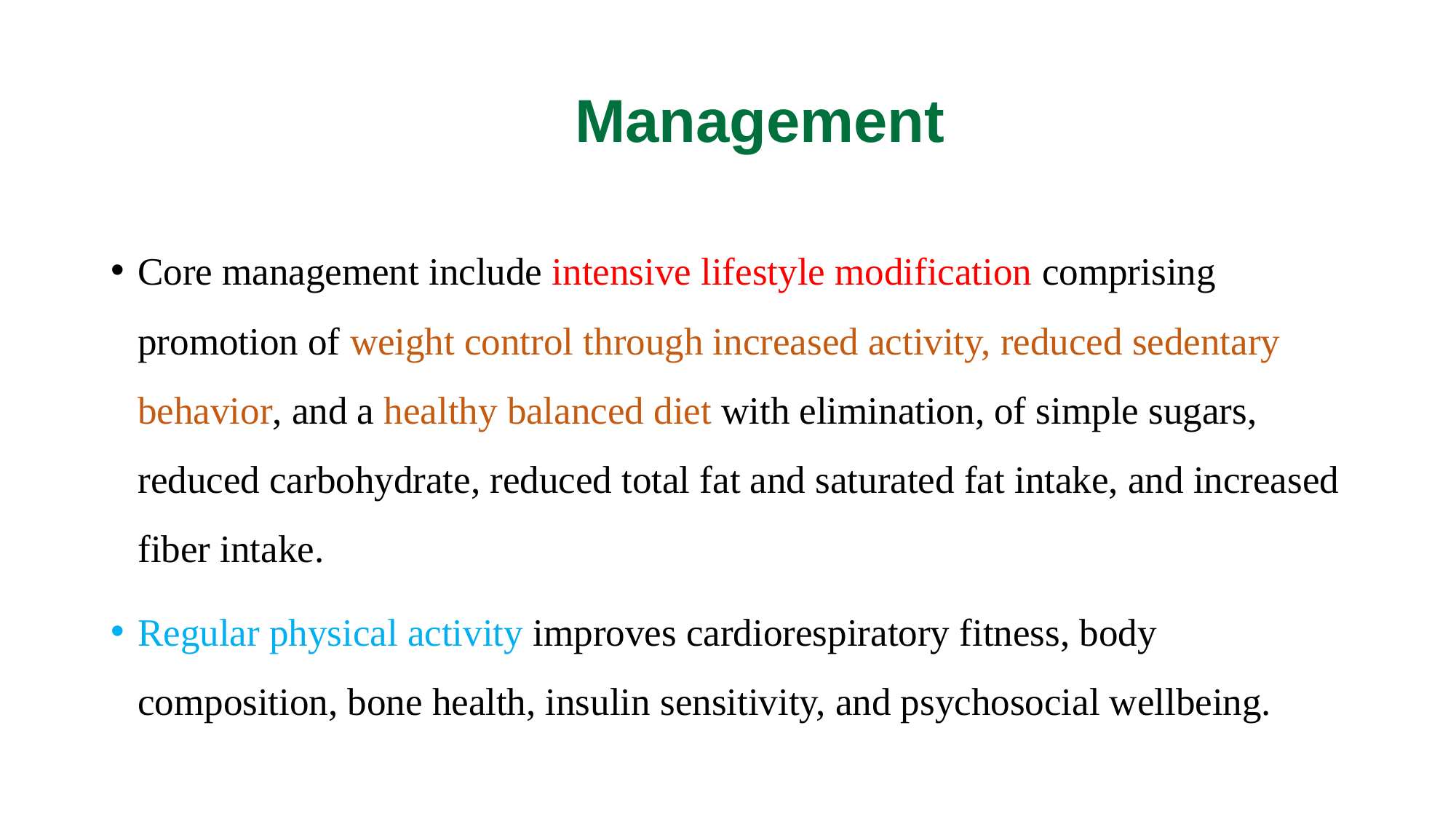

# Management
Core management include intensive lifestyle modification comprising promotion of weight control through increased activity, reduced sedentary behavior, and a healthy balanced diet with elimination, of simple sugars, reduced carbohydrate, reduced total fat and saturated fat intake, and increased fiber intake.
Regular physical activity improves cardiorespiratory fitness, body composition, bone health, insulin sensitivity, and psychosocial wellbeing.